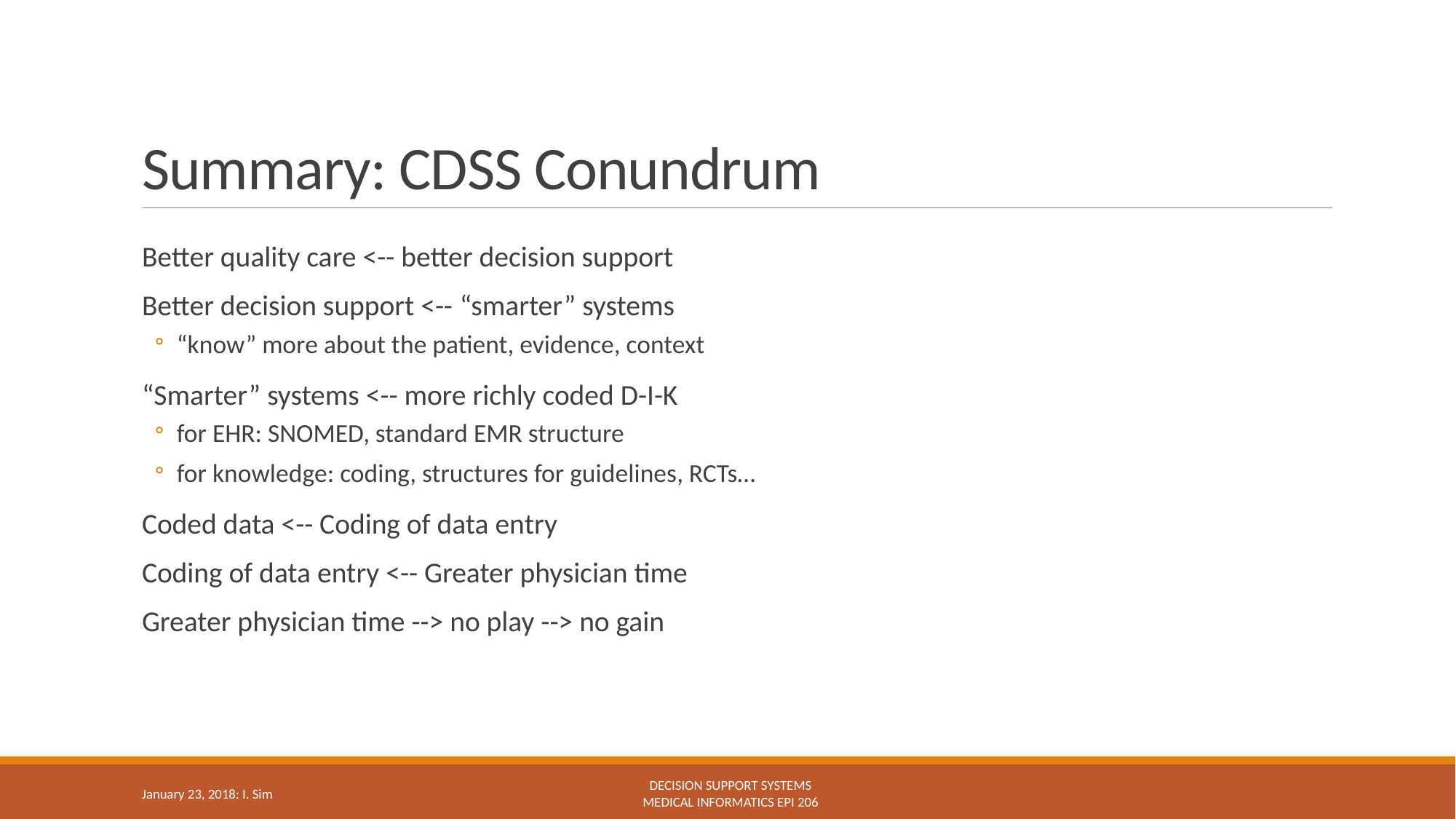

# Summary: CDSS Conundrum
Better quality care <-- better decision support
Better decision support <-- “smarter” systems
“know” more about the patient, evidence, context
“Smarter” systems <-- more richly coded D-I-K
for EHR: SNOMED, standard EMR structure
for knowledge: coding, structures for guidelines, RCTs…
Coded data <-- Coding of data entry
Coding of data entry <-- Greater physician time
Greater physician time --> no play --> no gain
Decision support systems
Medical Informatics epi 206
January 23, 2018: I. Sim